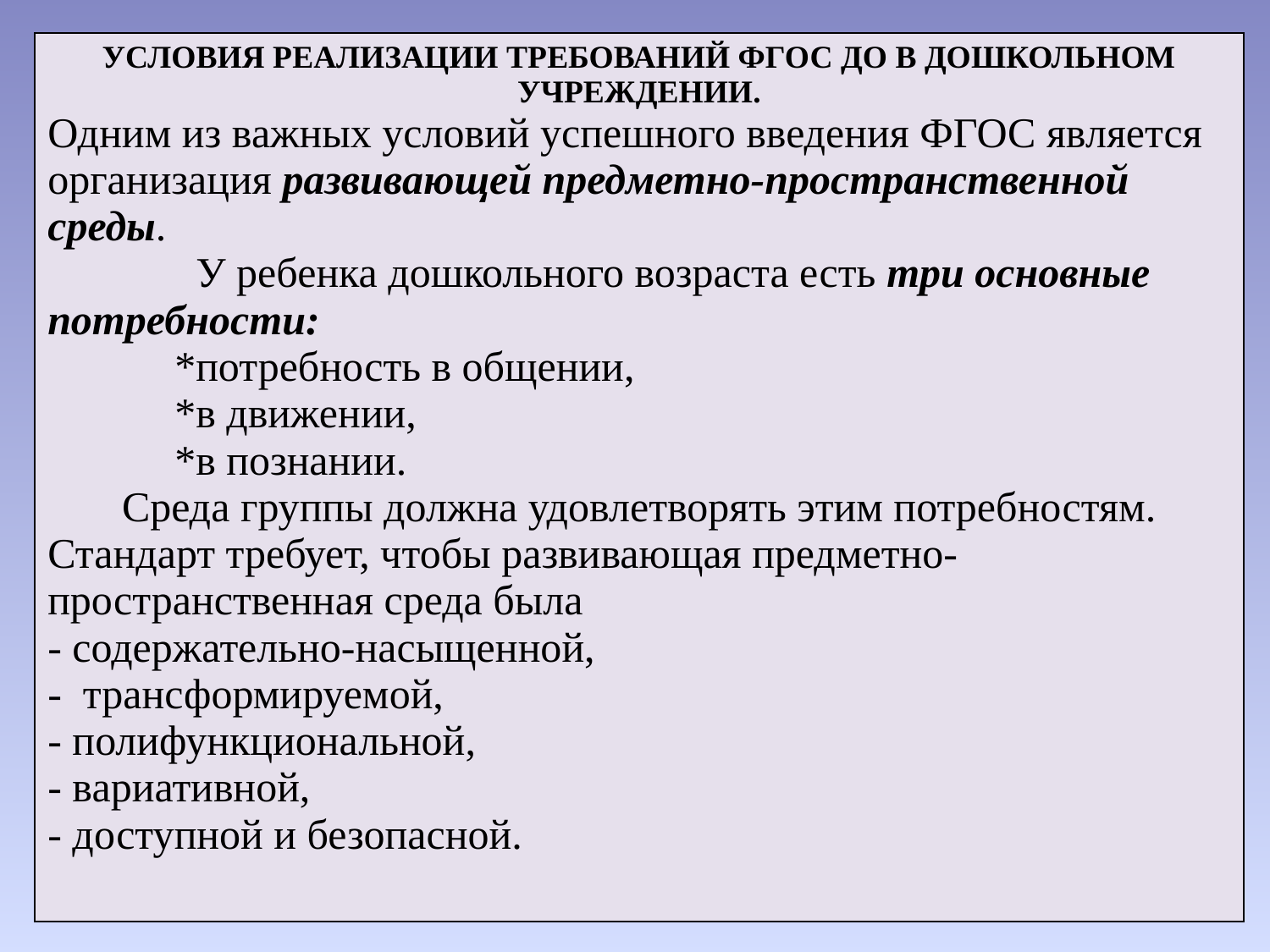

| УСЛОВИЯ РЕАЛИЗАЦИИ ТРЕБОВАНИЙ ФГОС ДО В ДОШКОЛЬНОМ УЧРЕЖДЕНИИ. Одним из важных условий успешного введения ФГОС является организация развивающей предметно-пространственной среды. У ребенка дошкольного возраста есть три основные потребности: \*потребность в общении, \*в движении, \*в познании. Среда группы должна удовлетворять этим потребностям. Стандарт требует, чтобы развивающая предметно-пространственная среда была - содержательно-насыщенной, - трансформируемой, - полифункциональной, - вариативной, - доступной и безопасной. |
| --- |